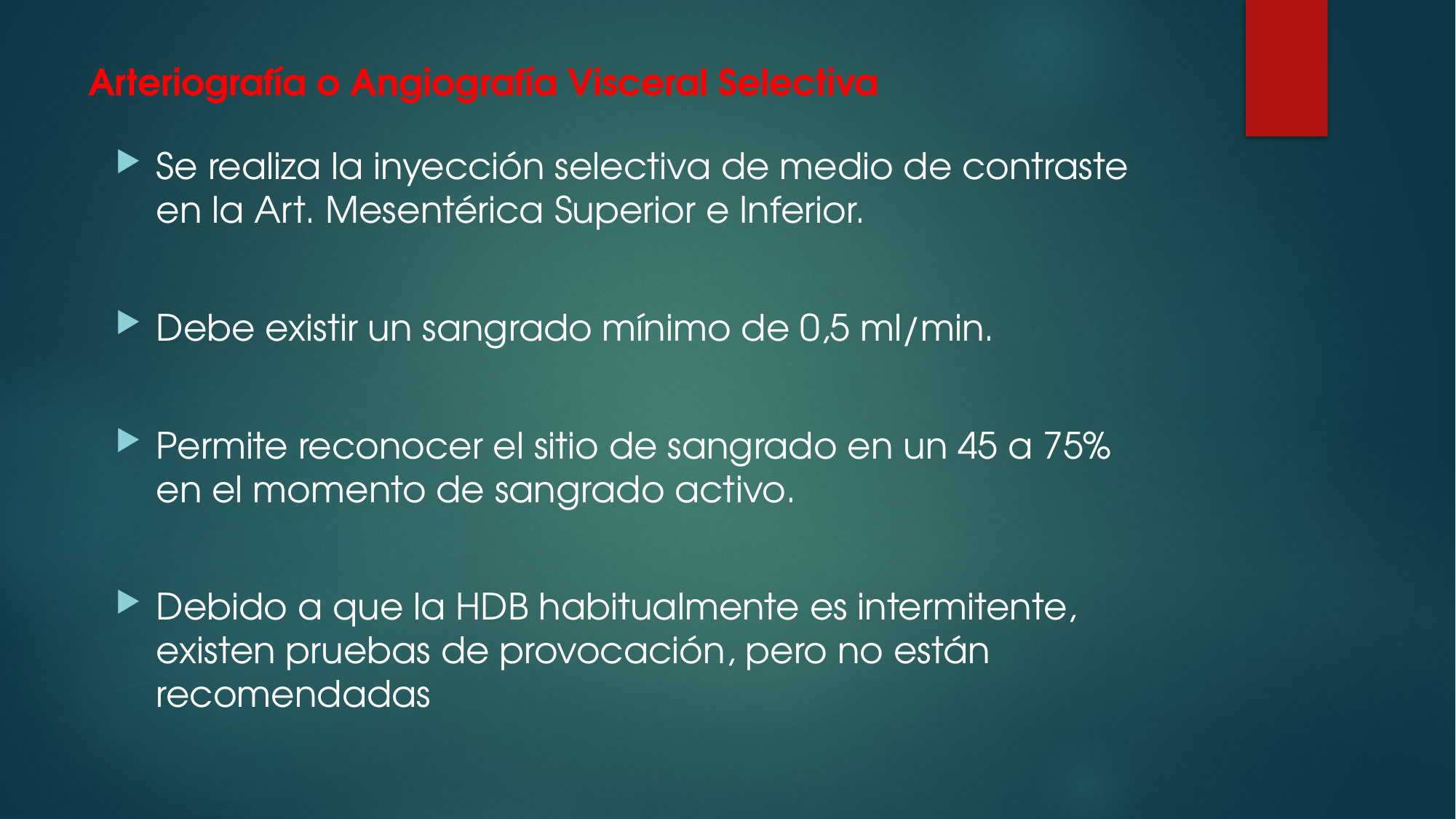

# Arteriografía o Angiografía Visceral Selectiva
Se realiza la inyección selectiva de medio de contraste en la Art. Mesentérica Superior e Inferior.

Debe existir un sangrado mínimo de 0,5 ml/min.

Permite reconocer el sitio de sangrado en un 45 a 75% en el momento de sangrado activo.

Debido a que la HDB habitualmente es intermitente, existen pruebas de provocación, pero no están recomendadas